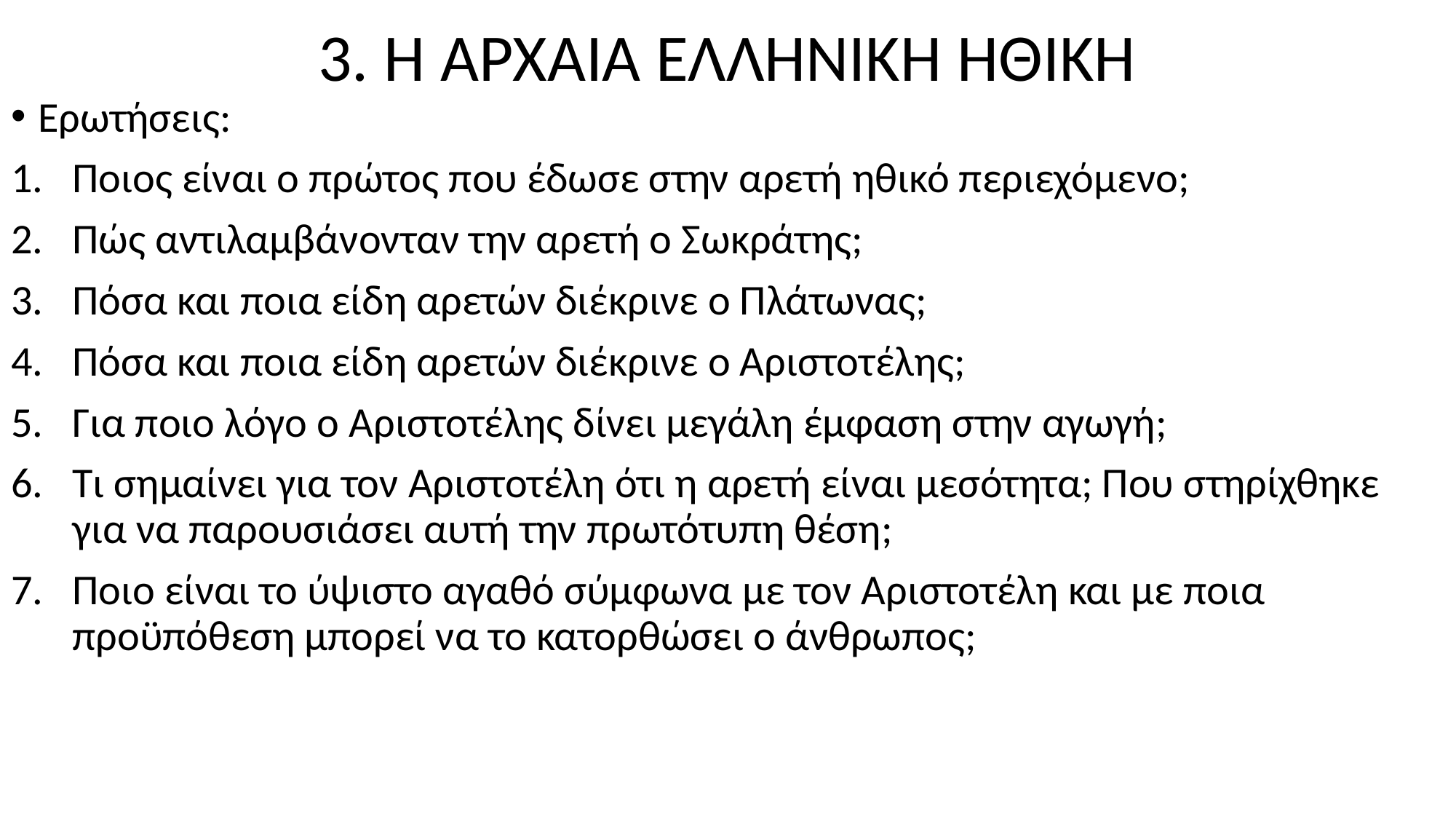

# 3. Η ΑΡΧΑΙΑ ΕΛΛΗΝΙΚΗ ΗΘΙΚΗ
Ερωτήσεις:
Ποιος είναι ο πρώτος που έδωσε στην αρετή ηθικό περιεχόμενο;
Πώς αντιλαμβάνονταν την αρετή ο Σωκράτης;
Πόσα και ποια είδη αρετών διέκρινε ο Πλάτωνας;
Πόσα και ποια είδη αρετών διέκρινε ο Αριστοτέλης;
Για ποιο λόγο ο Αριστοτέλης δίνει μεγάλη έμφαση στην αγωγή;
Τι σημαίνει για τον Αριστοτέλη ότι η αρετή είναι μεσότητα; Που στηρίχθηκε για να παρουσιάσει αυτή την πρωτότυπη θέση;
Ποιο είναι το ύψιστο αγαθό σύμφωνα με τον Αριστοτέλη και με ποια προϋπόθεση μπορεί να το κατορθώσει ο άνθρωπος;